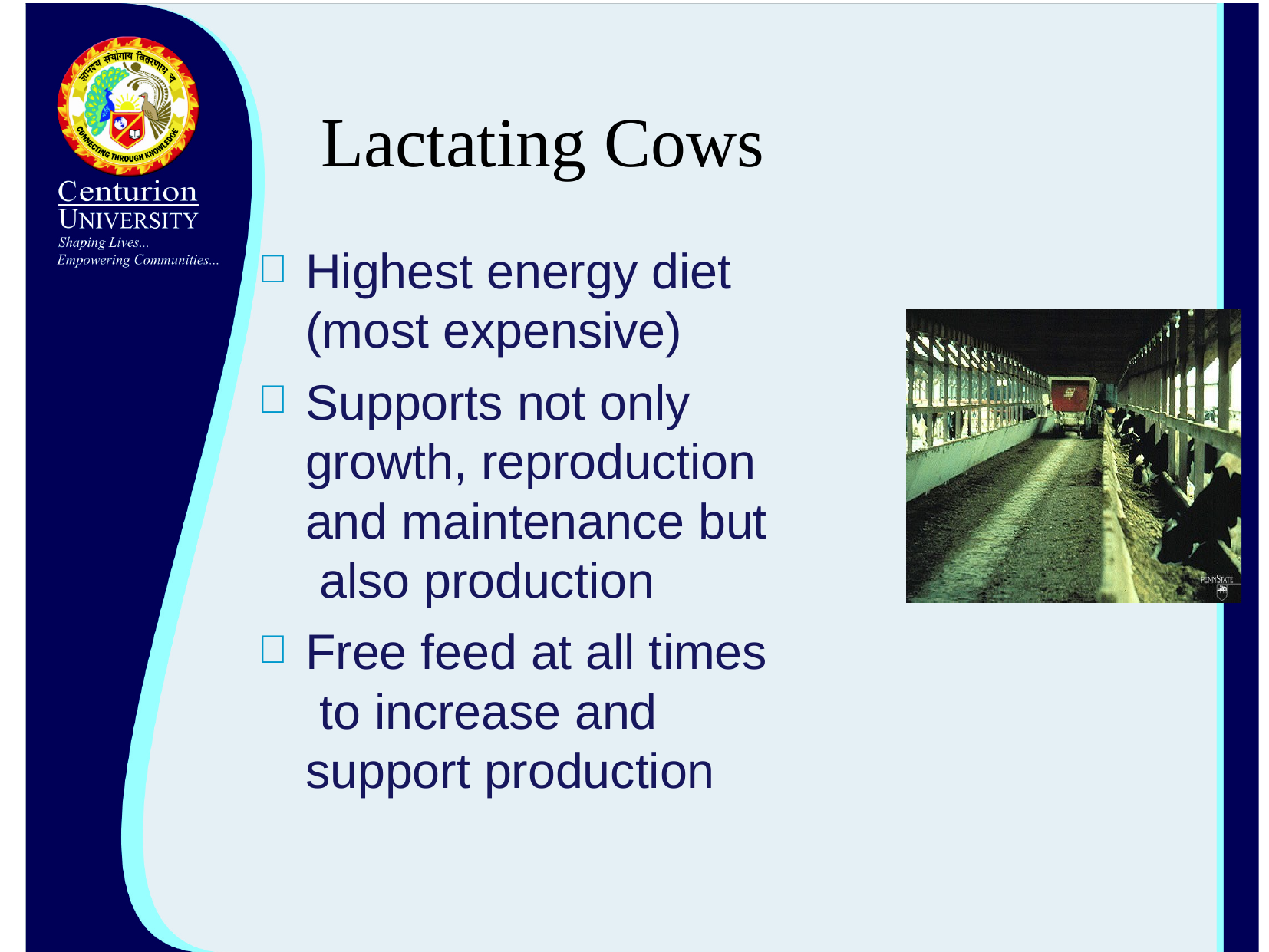

# Lactating Cows
Highest energy diet  (most expensive)
Supports not only  growth, reproduction  and maintenance but  also production
Free feed at all times  to increase and  support production